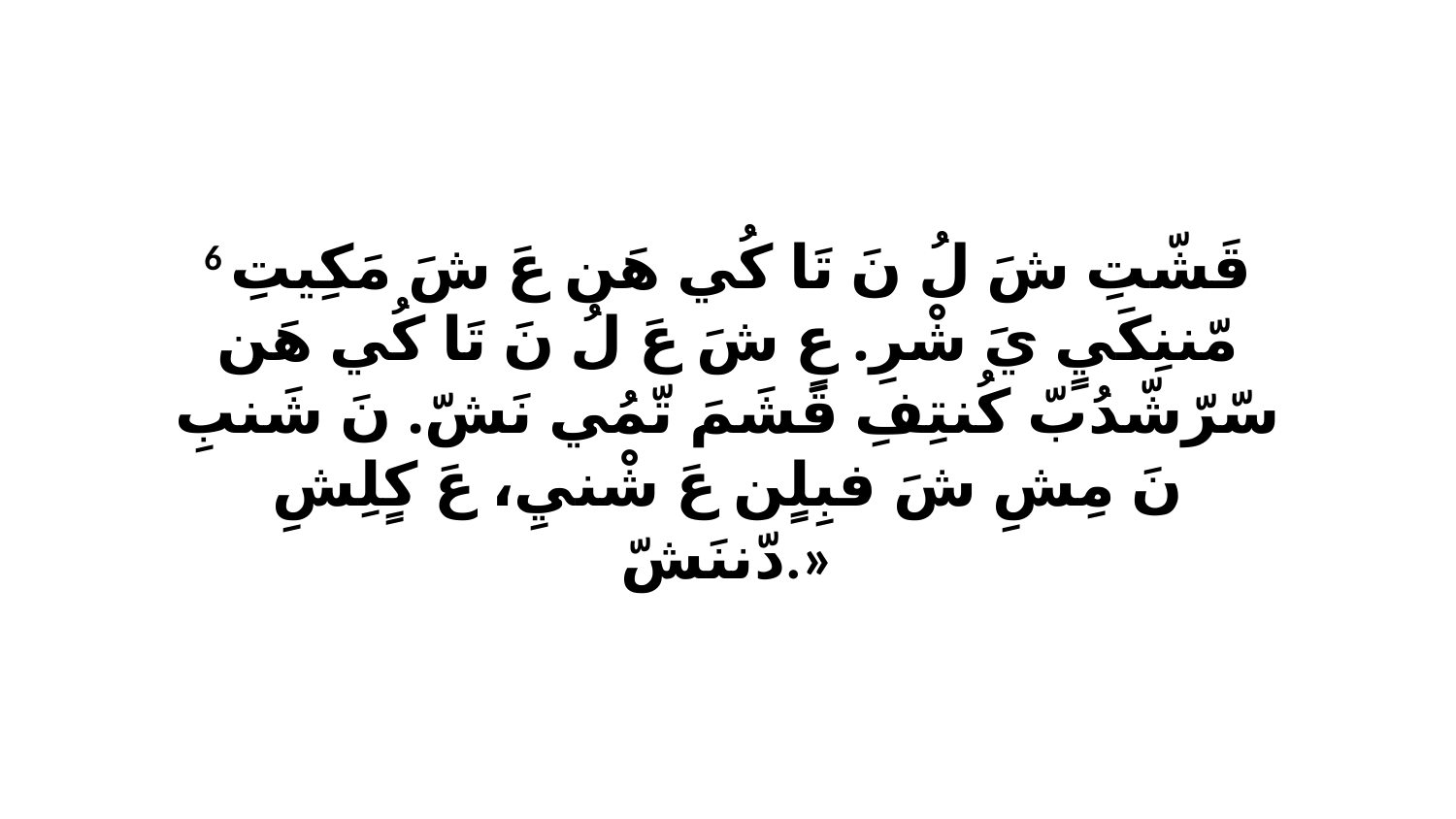

6 قَشّتِ شَ لُ نَ تَا كُي هَن عَ شَ مَكِيتِ مّننِكَيٍ يَ شْرِ. عٍ شَ عَ لُ نَ تَا كُي هَن سّرّشّدُبّ كُنتِفِ قَشَمَ تّمُي نَشّ. نَ شَنبِ نَ مِشِ شَ فبِلٍن عَ شْنيِ، عَ كٍلِشِ دّننَشّ.»